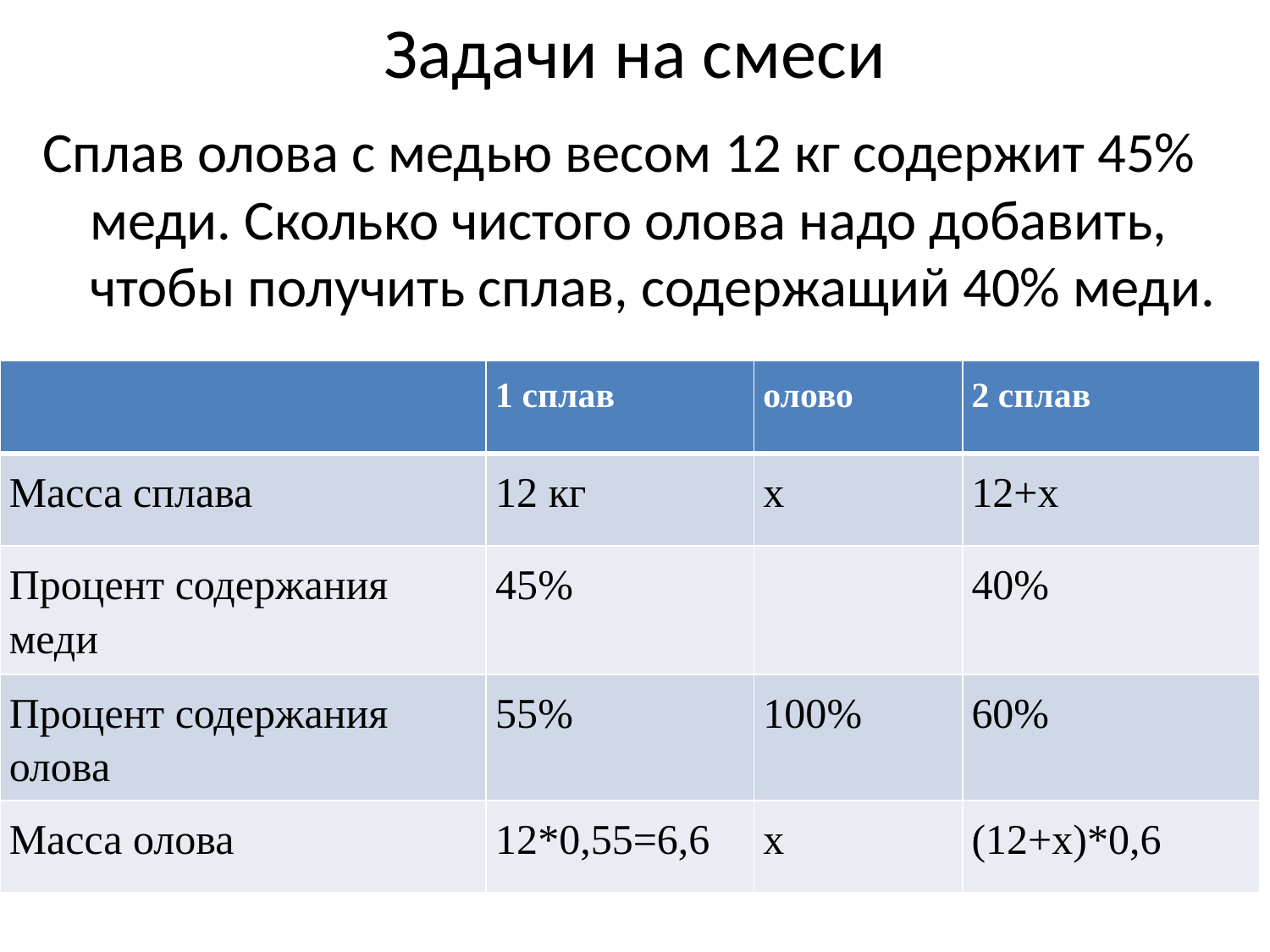

# Задачи на смеси
Сплав олова с медью весом 12 кг содержит 45% меди. Сколько чистого олова надо добавить, чтобы получить сплав, содержащий 40% меди.

|  | 1 сплав | олово | 2 сплав |
| --- | --- | --- | --- |
| Масса сплава | 12 кг | х | 12+х |
| Процент содержания меди | 45% |  | 40% |
| Процент содержания олова | 55% | 100% | 60% |
| Масса олова | 12\*0,55=6,6 | х | (12+х)\*0,6 |